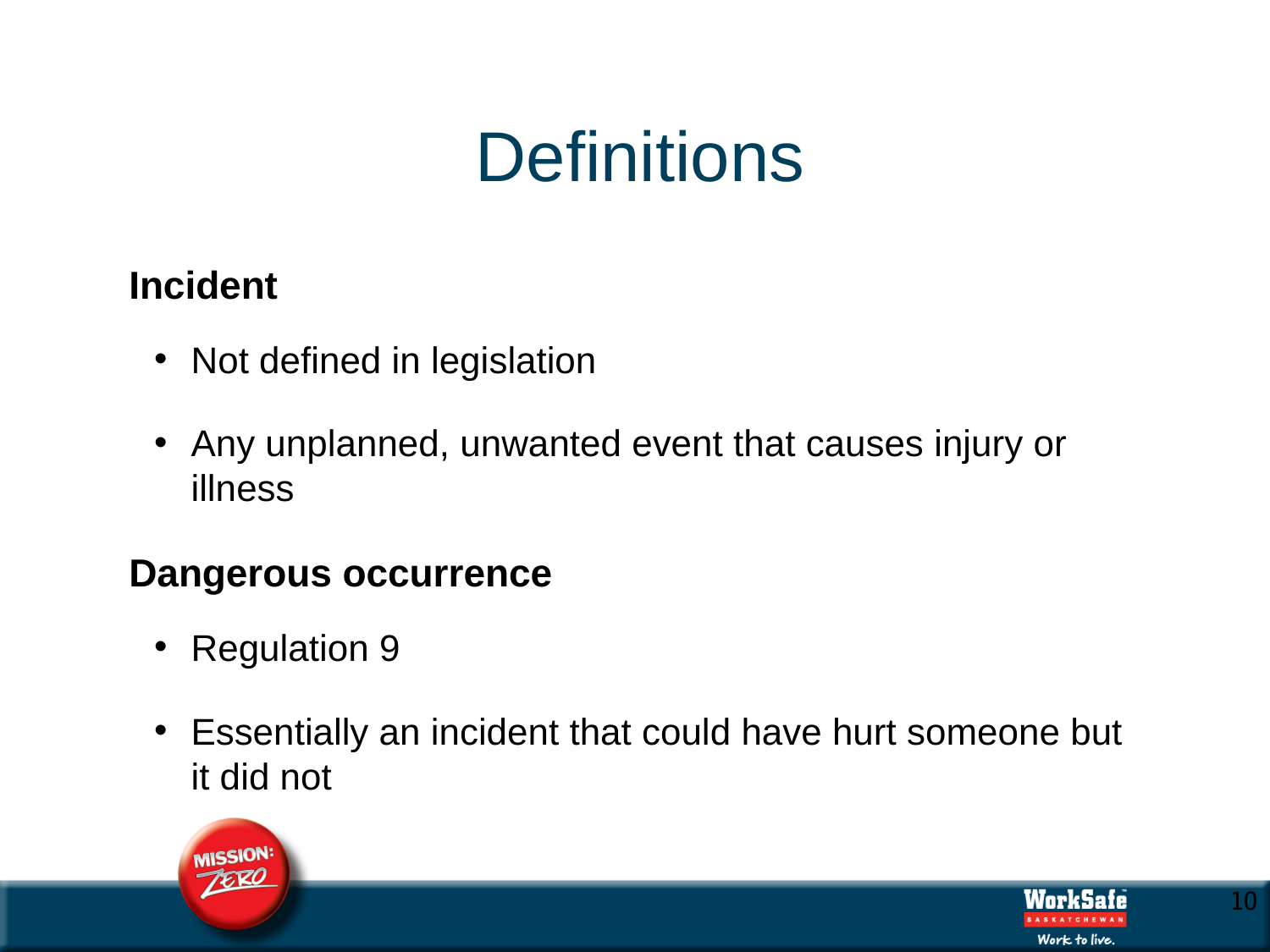

# Definitions
Incident
Not defined in legislation
Any unplanned, unwanted event that causes injury or illness
Dangerous occurrence
Regulation 9
Essentially an incident that could have hurt someone but it did not